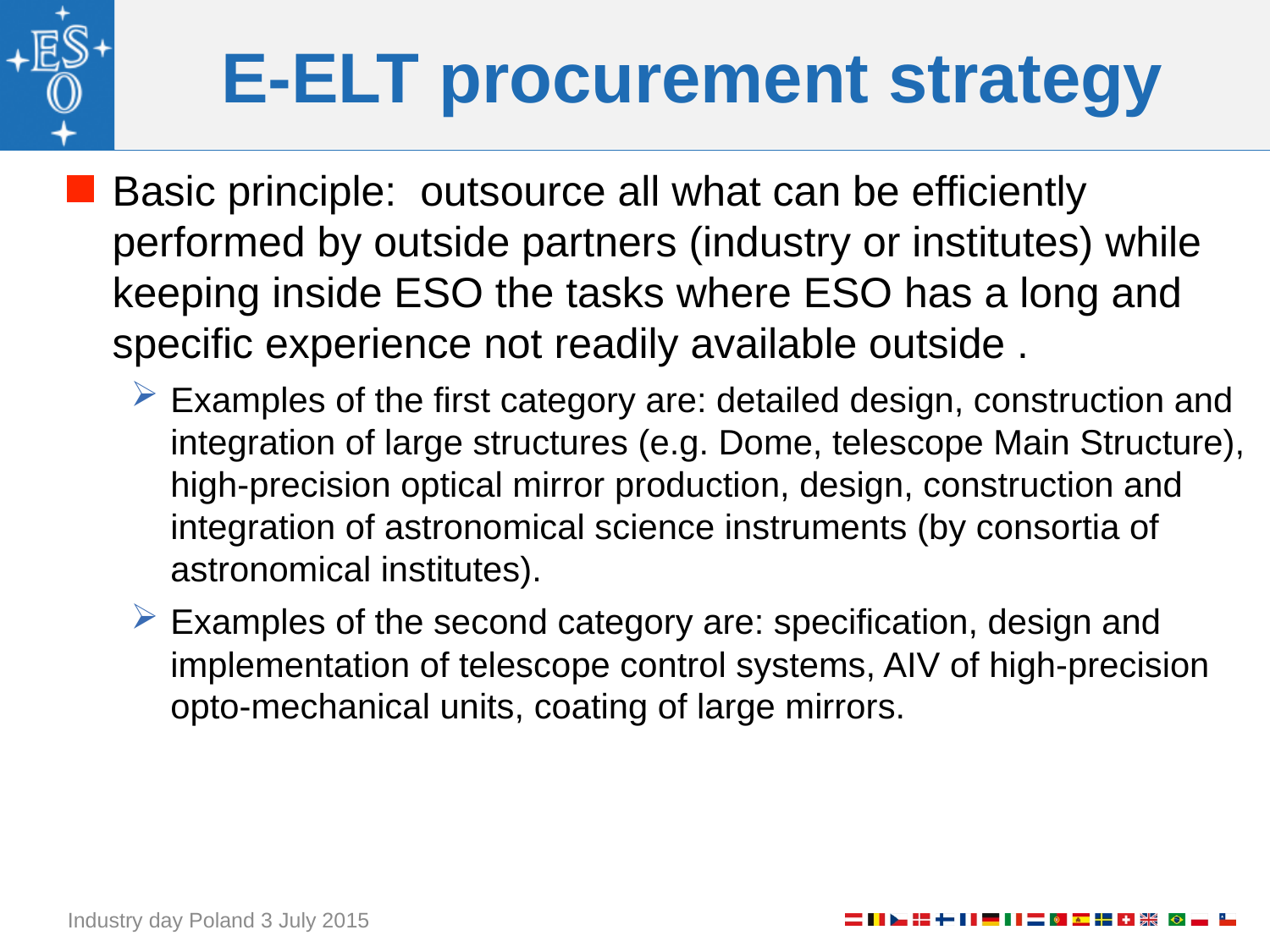

# E-ELT procurement strategy
Basic principle:  outsource all what can be efficiently performed by outside partners (industry or institutes) while keeping inside ESO the tasks where ESO has a long and specific experience not readily available outside .
Examples of the first category are: detailed design, construction and integration of large structures (e.g. Dome, telescope Main Structure), high-precision optical mirror production, design, construction and integration of astronomical science instruments (by consortia of astronomical institutes).
Examples of the second category are: specification, design and implementation of telescope control systems, AIV of high-precision opto-mechanical units, coating of large mirrors.

Industry day Poland 3 July 2015